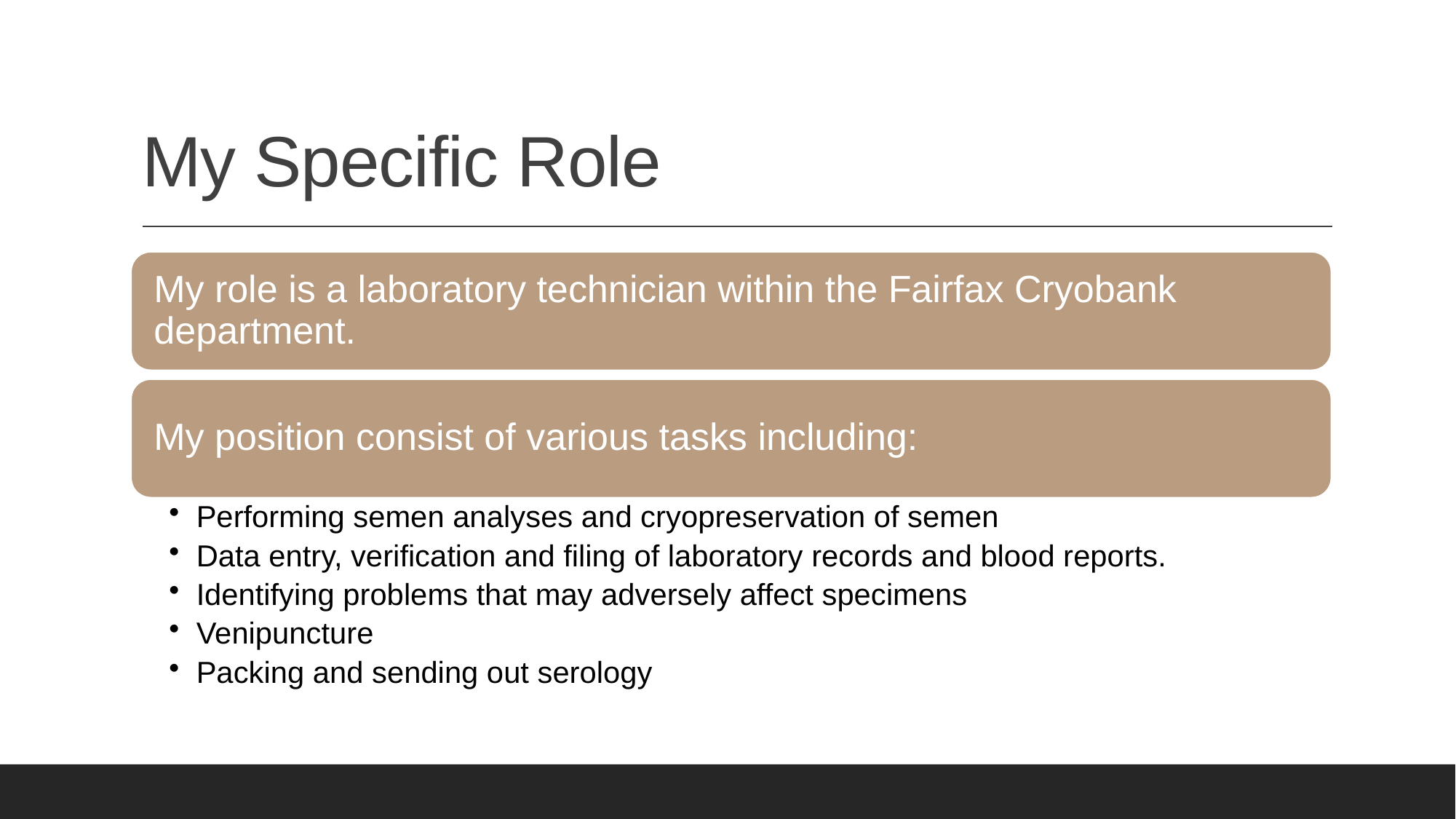

# My Specific Role
My role is a laboratory technician within the Fairfax Cryobank department.
My position consist of various tasks including:
Performing semen analyses and cryopreservation of semen
Data entry, verification and filing of laboratory records and blood reports.
Identifying problems that may adversely affect specimens
Venipuncture
Packing and sending out serology